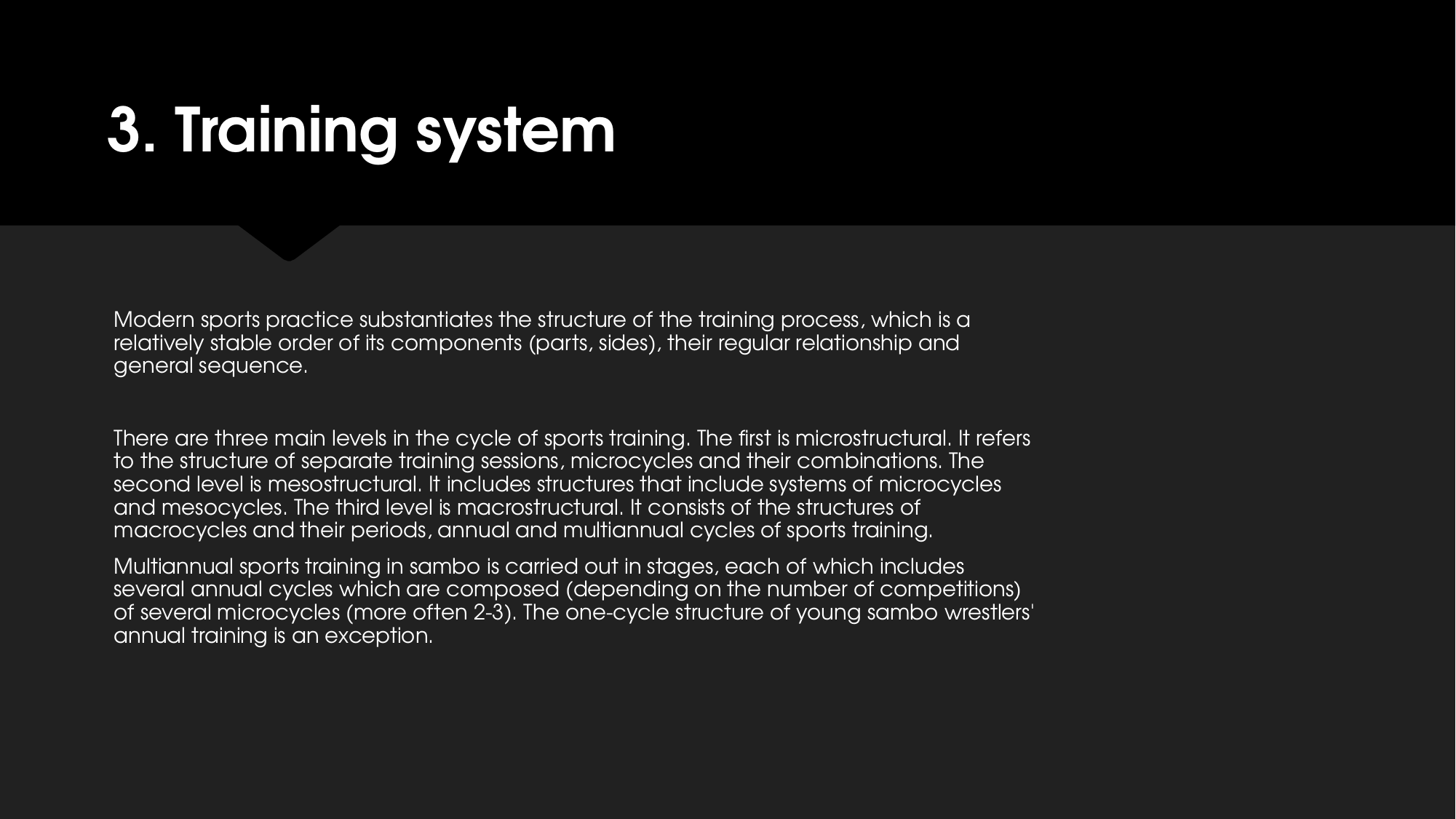

# 3. Training system
Modern sports practice substantiates the structure of the training process, which is a relatively stable order of its components (parts, sides), their regular relationship and general sequence.

There are three main levels in the cycle of sports training. The first is microstructural. It refers to the structure of separate training sessions, microcycles and their combinations. The second level is mesostructural. It includes structures that include systems of microcycles and mesocycles. The third level is macrostructural. It consists of the structures of macrocycles and their periods, annual and multiannual cycles of sports training.
Multiannual sports training in sambo is carried out in stages, each of which includes several annual cycles which are composed (depending on the number of competitions) of several microcycles (more often 2-3). The one-cycle structure of young sambo wrestlers' annual training is an exception.